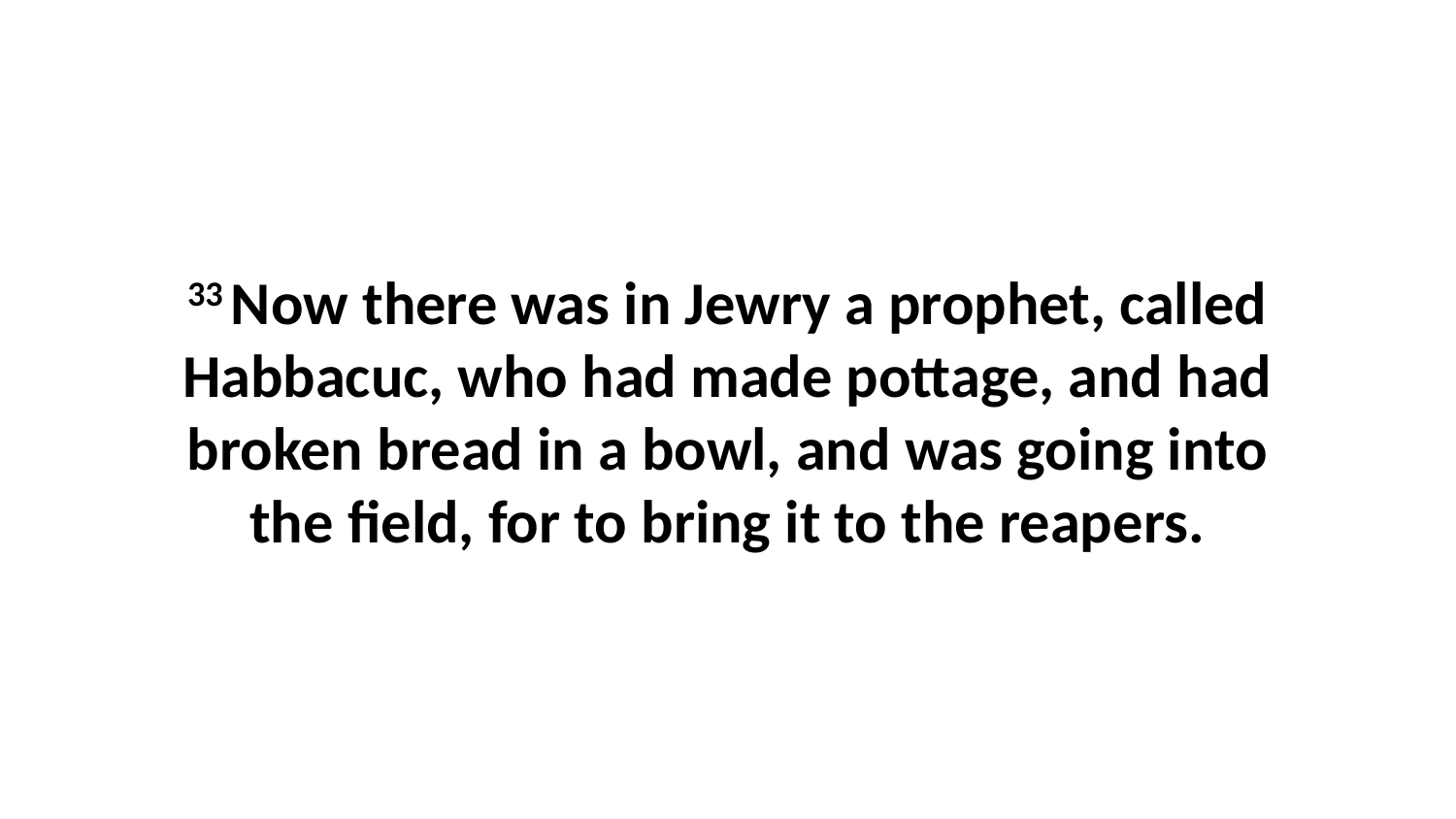

33 Now there was in Jewry a prophet, called Habbacuc, who had made pottage, and had broken bread in a bowl, and was going into the field, for to bring it to the reapers.